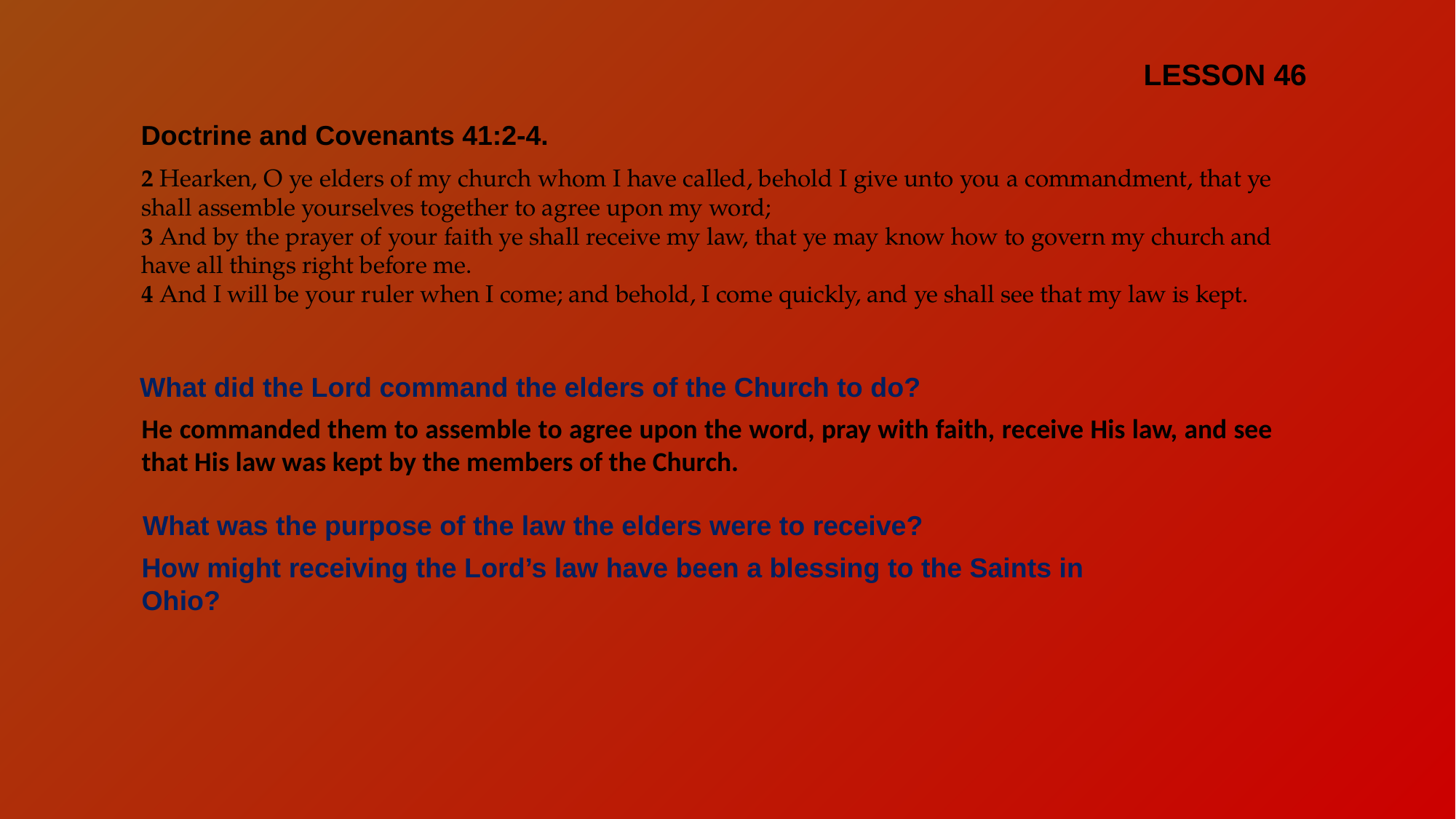

LESSON 46
Doctrine and Covenants 41:2-4.
2 Hearken, O ye elders of my church whom I have called, behold I give unto you a commandment, that ye shall assemble yourselves together to agree upon my word;
3 And by the prayer of your faith ye shall receive my law, that ye may know how to govern my church and have all things right before me.
4 And I will be your ruler when I come; and behold, I come quickly, and ye shall see that my law is kept.
What did the Lord command the elders of the Church to do?
He commanded them to assemble to agree upon the word, pray with faith, receive His law, and see that His law was kept by the members of the Church.
What was the purpose of the law the elders were to receive?
How might receiving the Lord’s law have been a blessing to the Saints in Ohio?